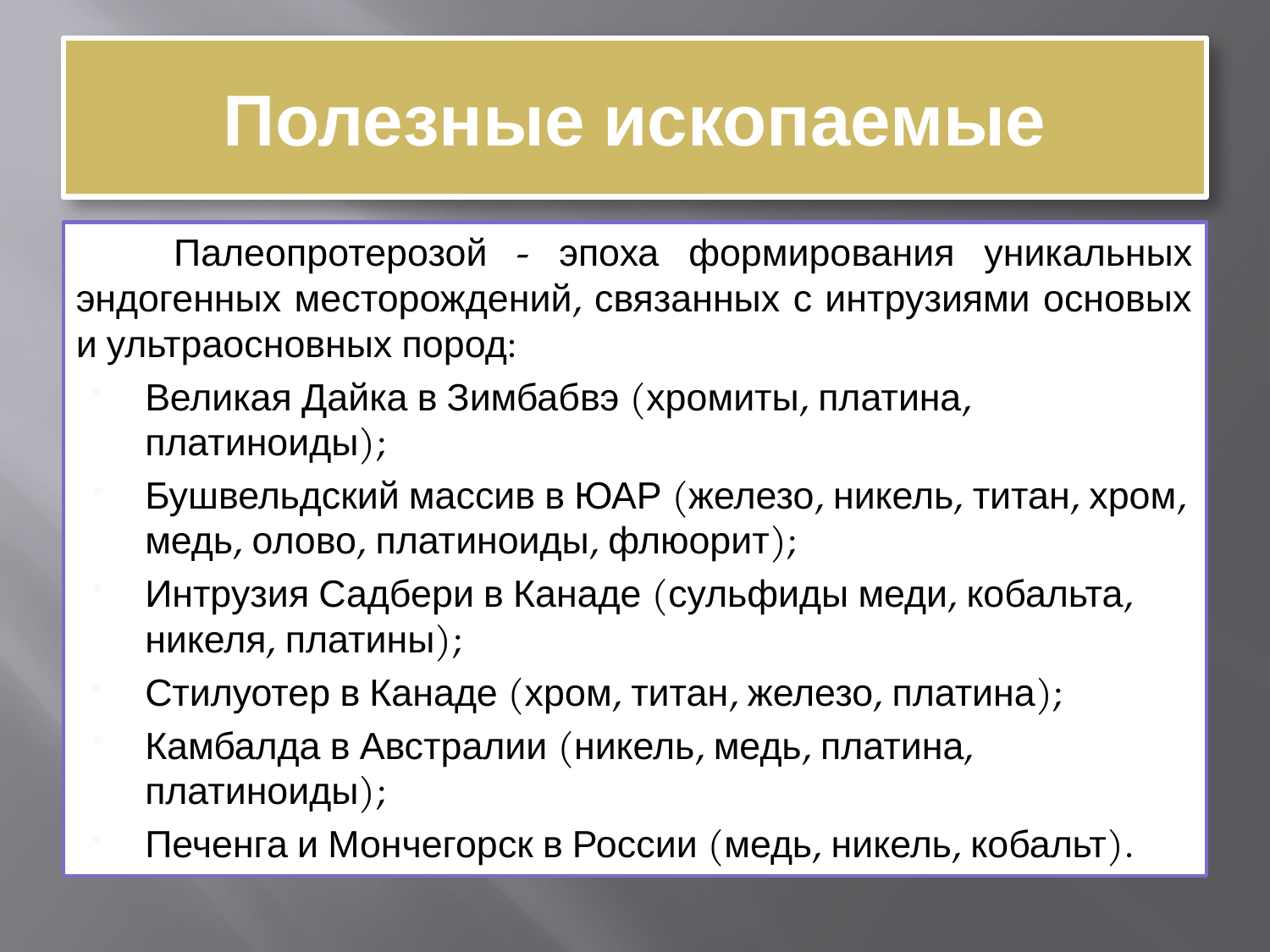

# Полезные ископаемые
	Палеопротерозой - эпоха формирования уникальных эндогенных месторождений, связанных с интрузиями основых и ультраосновных пород:
Великая Дайка в Зимбабвэ (хромиты, платина, платиноиды);
Бушвельдский массив в ЮАР (железо, никель, титан, хром, медь, олово, платиноиды, флюорит);
Интрузия Садбери в Канаде (сульфиды меди, кобальта, никеля, платины);
Стилуотер в Канаде (хром, титан, железо, платина);
Камбалда в Австралии (никель, медь, платина, платиноиды);
Печенга и Мончегорск в России (медь, никель, кобальт).